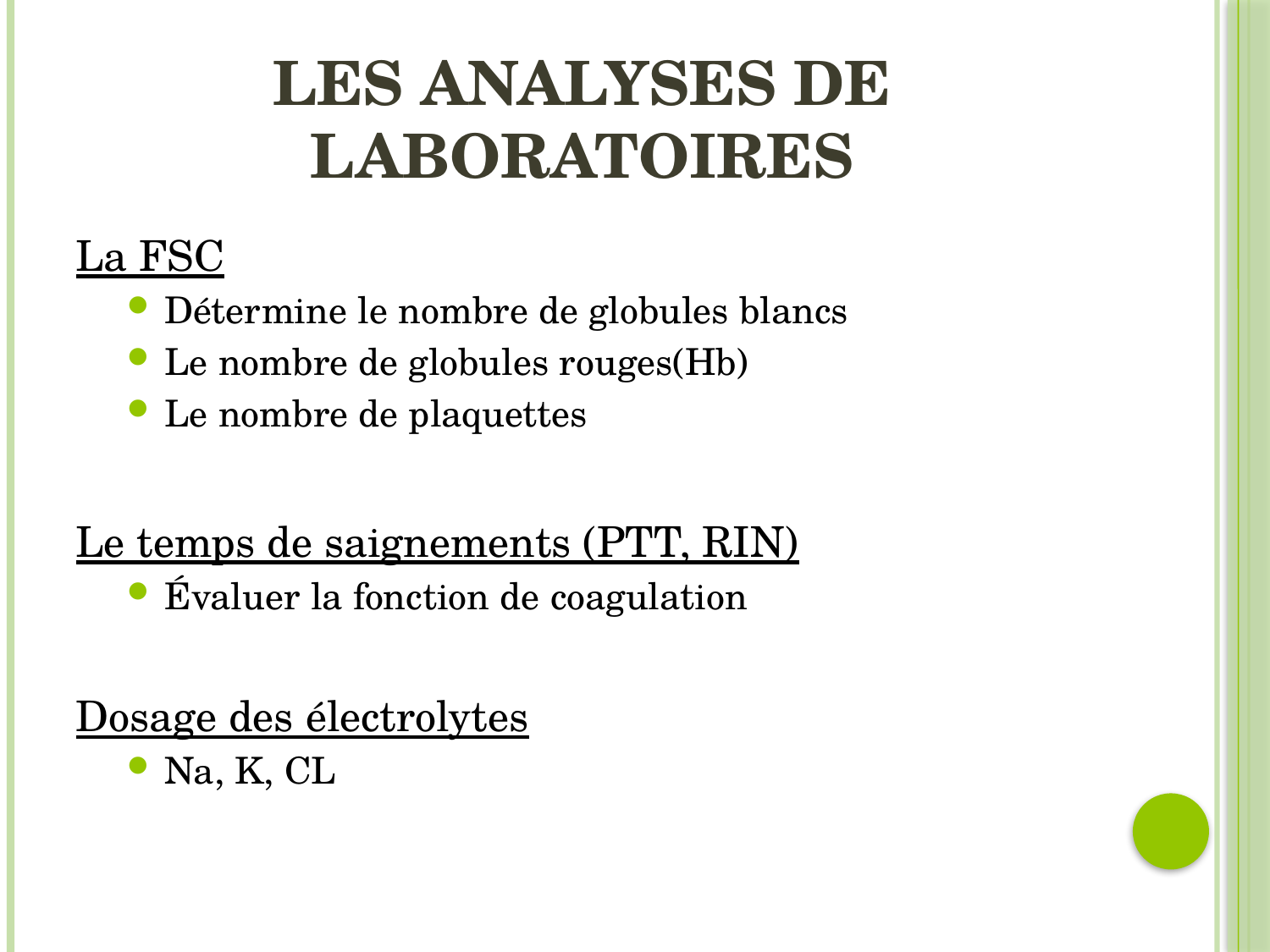

# LES ANALYSES DE LABORATOIRES
La FSC
Détermine le nombre de globules blancs
Le nombre de globules rouges(Hb)
Le nombre de plaquettes

Le temps de saignements (PTT, RIN)
Évaluer la fonction de coagulation

Dosage des électrolytes
Na, K, CL